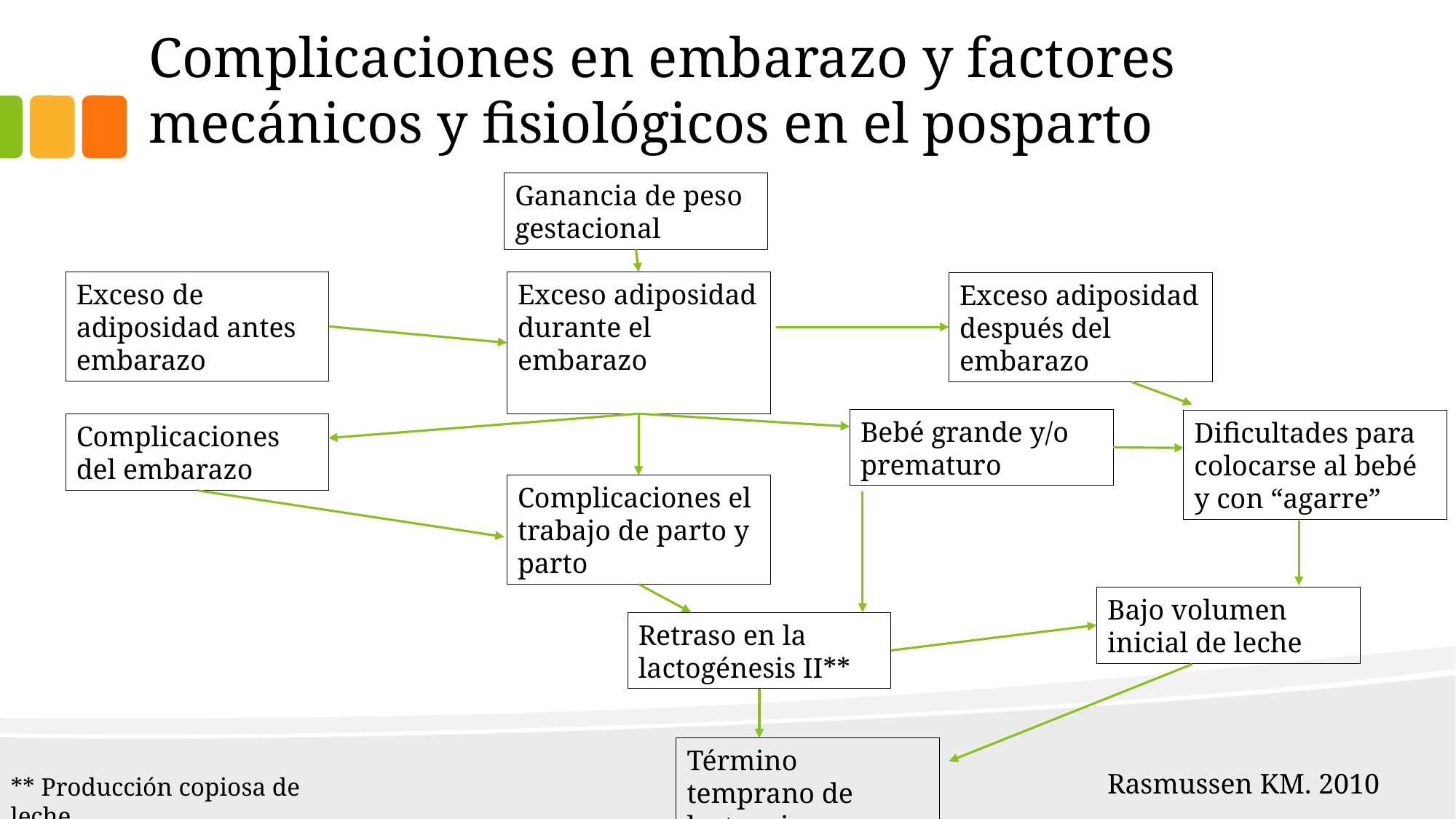

# Complicaciones en embarazo y factores mecánicos y fisiológicos en el posparto
Ganancia de peso gestacional
Exceso de adiposidad antes embarazo
Exceso adiposidad durante el embarazo

Exceso adiposidad después del embarazo
Bebé grande y/o prematuro
Dificultades para colocarse al bebé y con “agarre”
Complicaciones del embarazo
Complicaciones el trabajo de parto y parto
Bajo volumen inicial de leche
Retraso en la lactogénesis II**
Término temprano de lactancia
Rasmussen KM. 2010
** Producción copiosa de leche